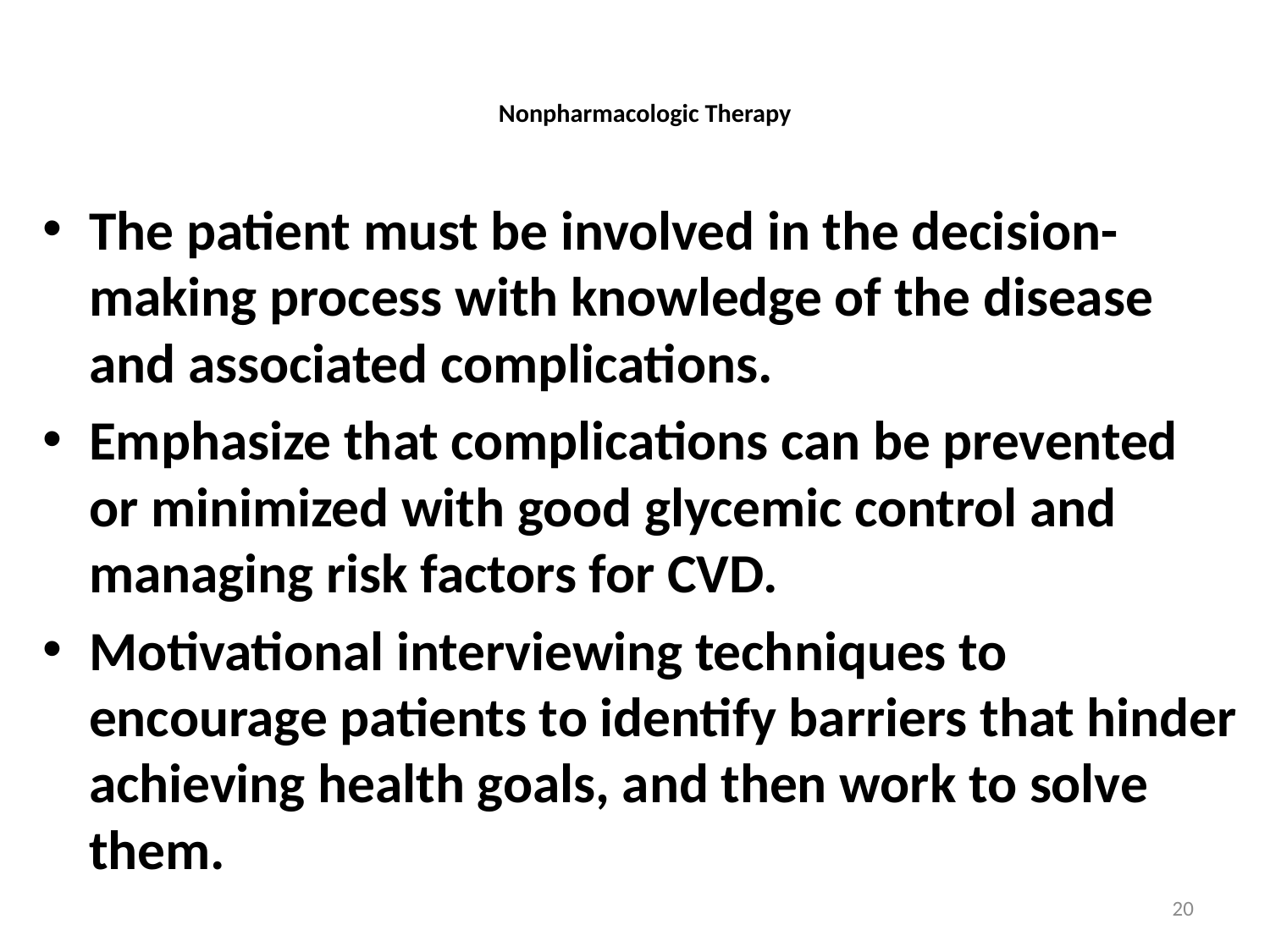

# Nonpharmacologic Therapy
The patient must be involved in the decision-making process with knowledge of the disease and associated complications.
Emphasize that complications can be prevented or minimized with good glycemic control and managing risk factors for CVD.
Motivational interviewing techniques to encourage patients to identify barriers that hinder achieving health goals, and then work to solve them.

20